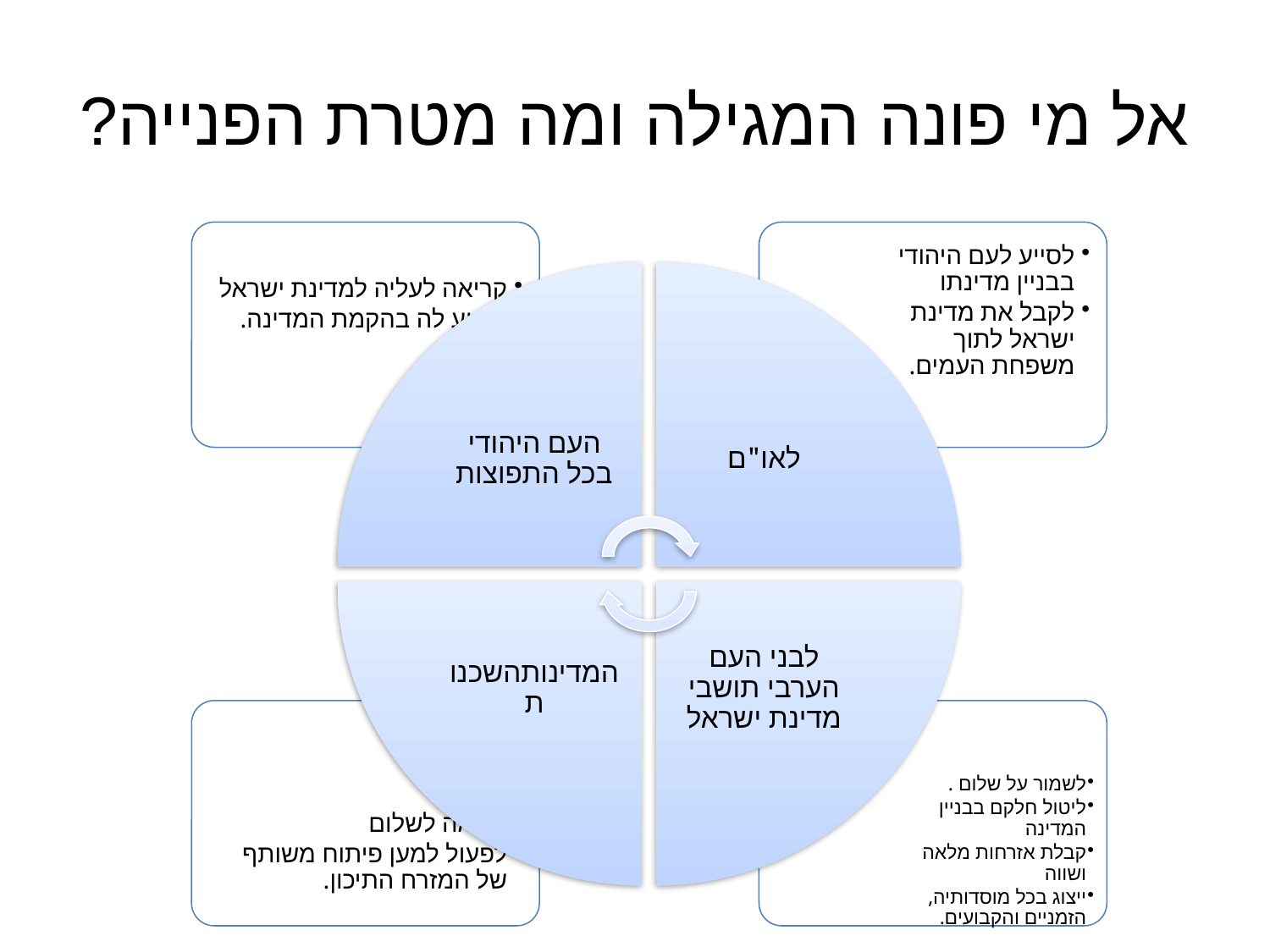

# אל מי פונה המגילה ומה מטרת הפנייה?
לשמור על שלום .
ליטול חלקם בבניין המדינה
קבלת אזרחות מלאה ושווה
ייצוג בכל מוסדותיה, הזמניים והקבועים.

קריאה לשלום
לפעול למען פיתוח משותף של המזרח התיכון.
לסייע לעם היהודי בבניין מדינתו
לקבל את מדינת ישראל לתוך משפחת העמים.

קריאה לעליה למדינת ישראל
לסייע לה בהקמת המדינה.
העם היהודי בכל התפוצות
לאו"ם
לבני העם הערבי תושבי מדינת ישראל
המדינותהשכנות